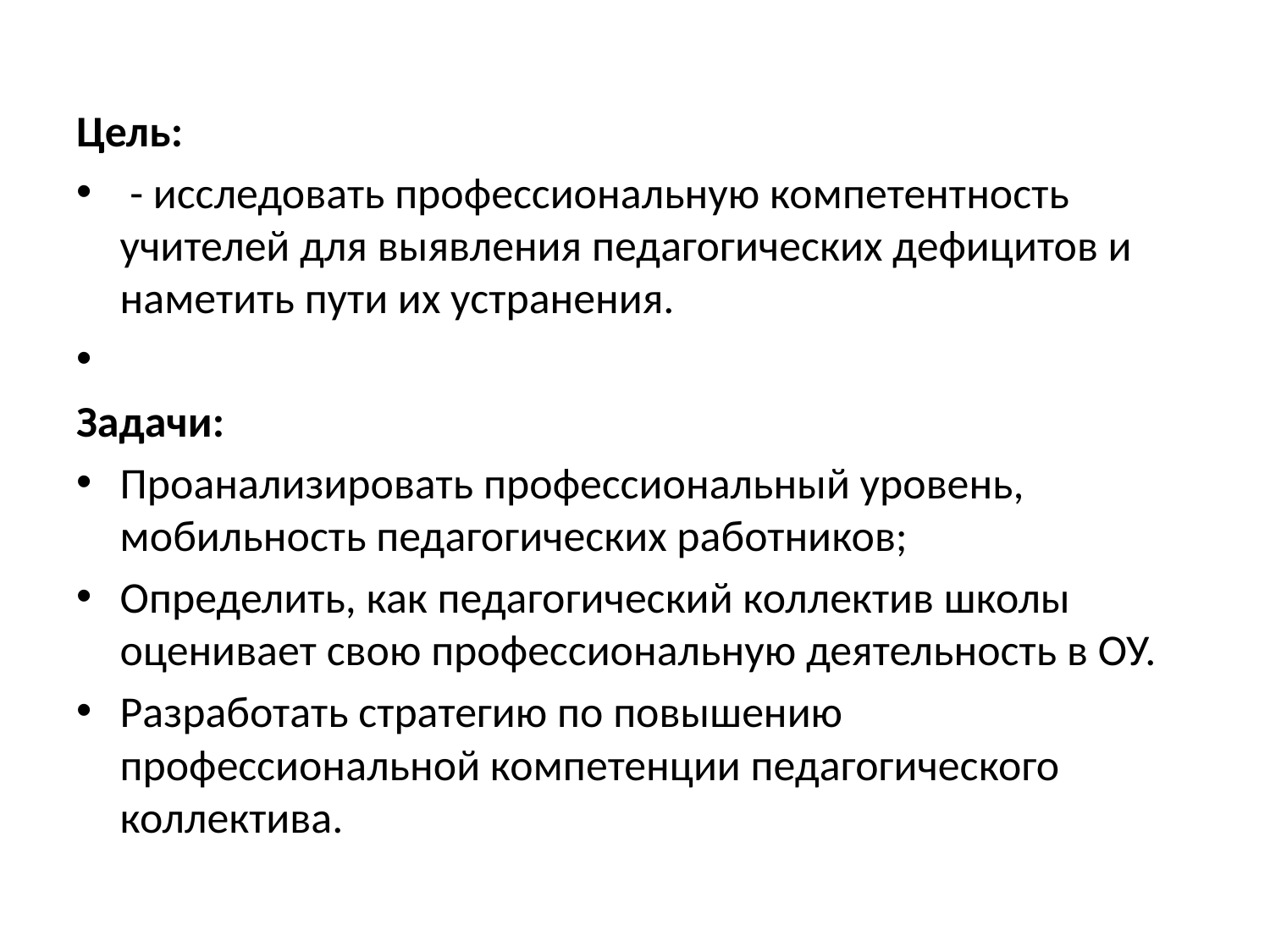

Цель:
 - исследовать профессиональную компетентность учителей для выявления педагогических дефицитов и наметить пути их устранения.

Задачи:
Проанализировать профессиональный уровень, мобильность педагогических работников;
Определить, как педагогический коллектив школы оценивает свою профессиональную деятельность в ОУ.
Разработать стратегию по повышению профессиональной компетенции педагогического коллектива.